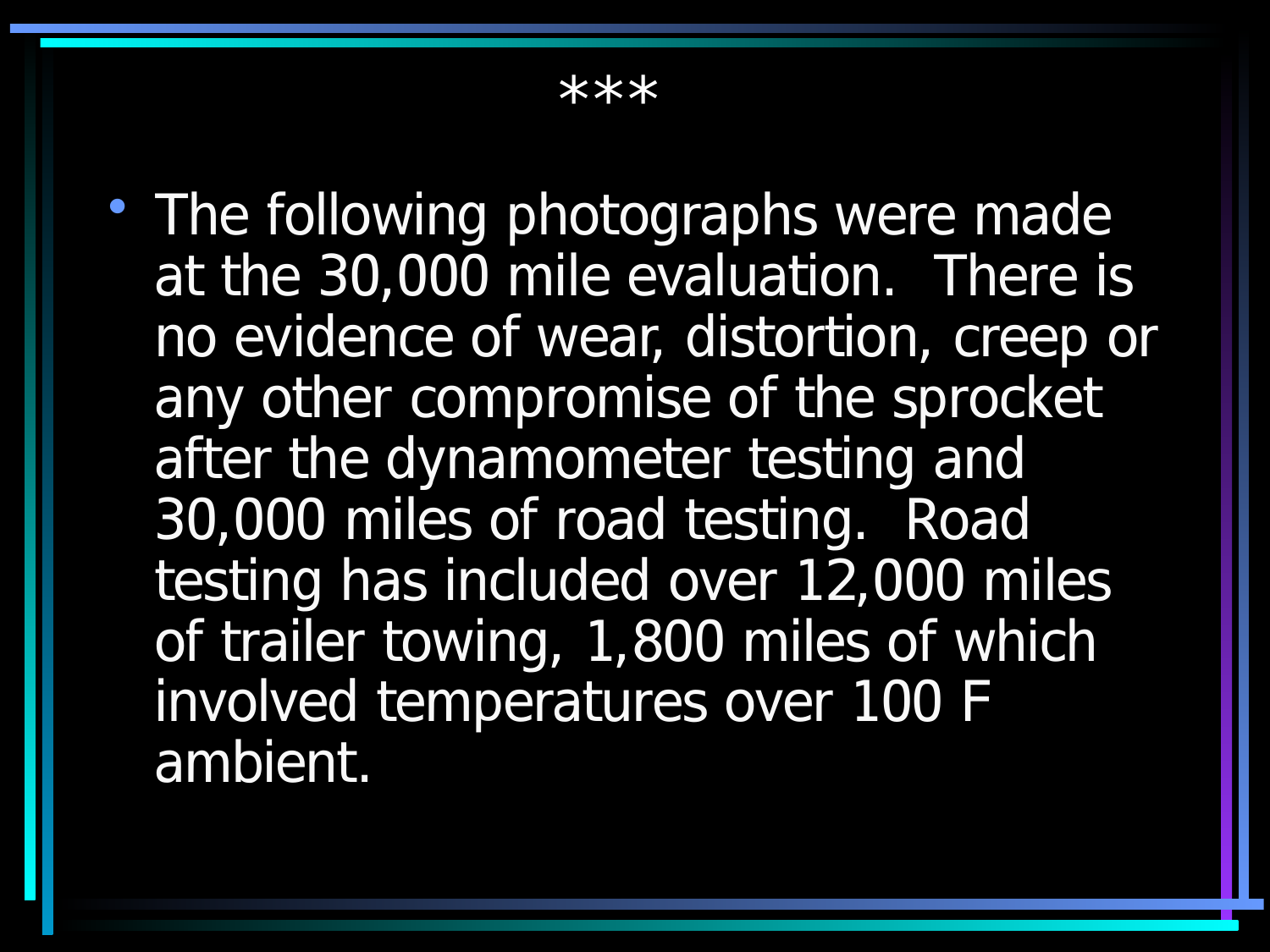

# ***
The following photographs were made at the 30,000 mile evaluation.  There is no evidence of wear, distortion, creep or any other compromise of the sprocket after the dynamometer testing and 30,000 miles of road testing.  Road testing has included over 12,000 miles of trailer towing, 1,800 miles of which involved temperatures over 100 F ambient.